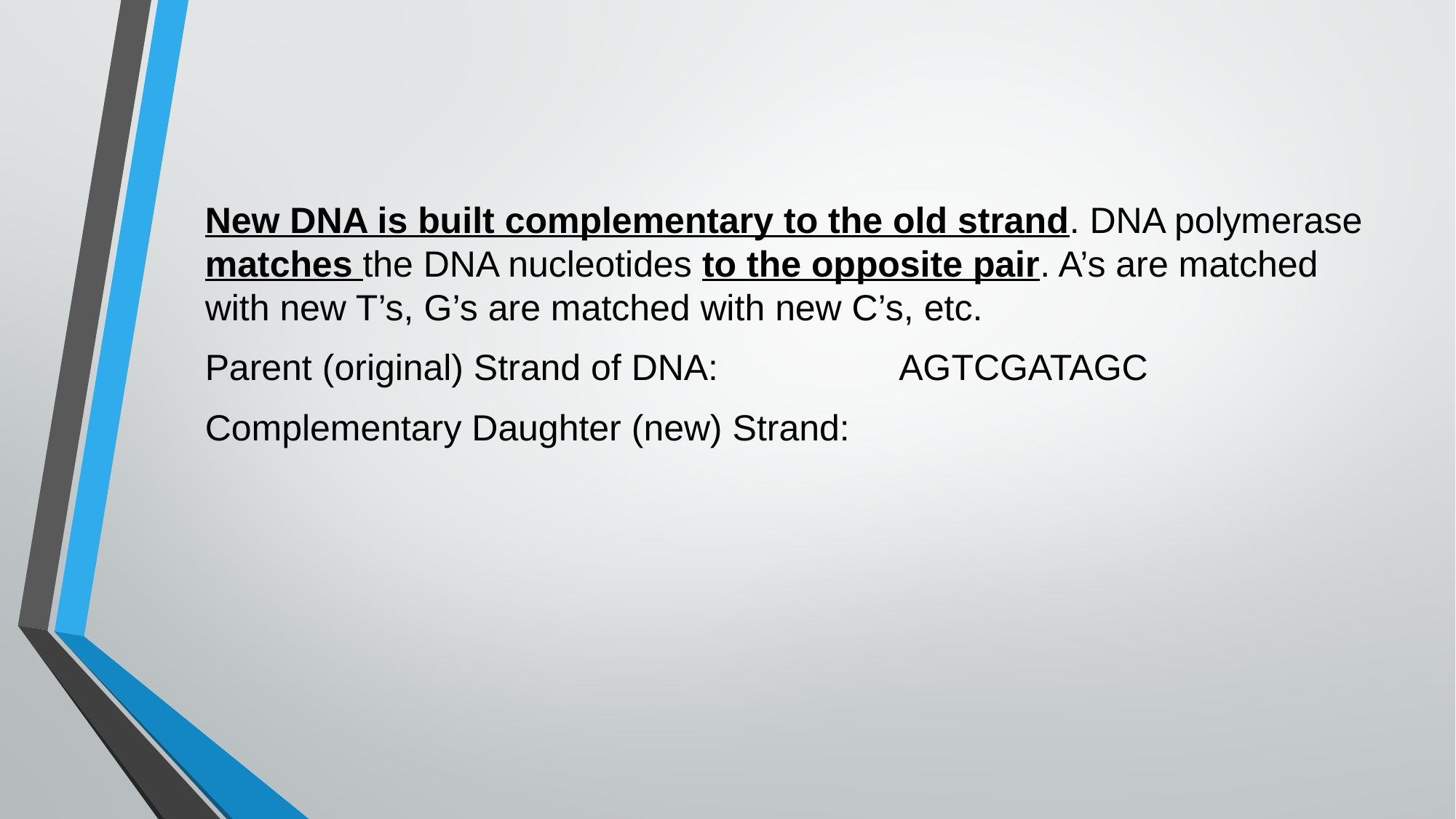

New DNA is built complementary to the old strand. DNA polymerase matches the DNA nucleotides to the opposite pair. A’s are matched with new T’s, G’s are matched with new C’s, etc.
Parent (original) Strand of DNA:                  AGTCGATAGC
Complementary Daughter (new) Strand: